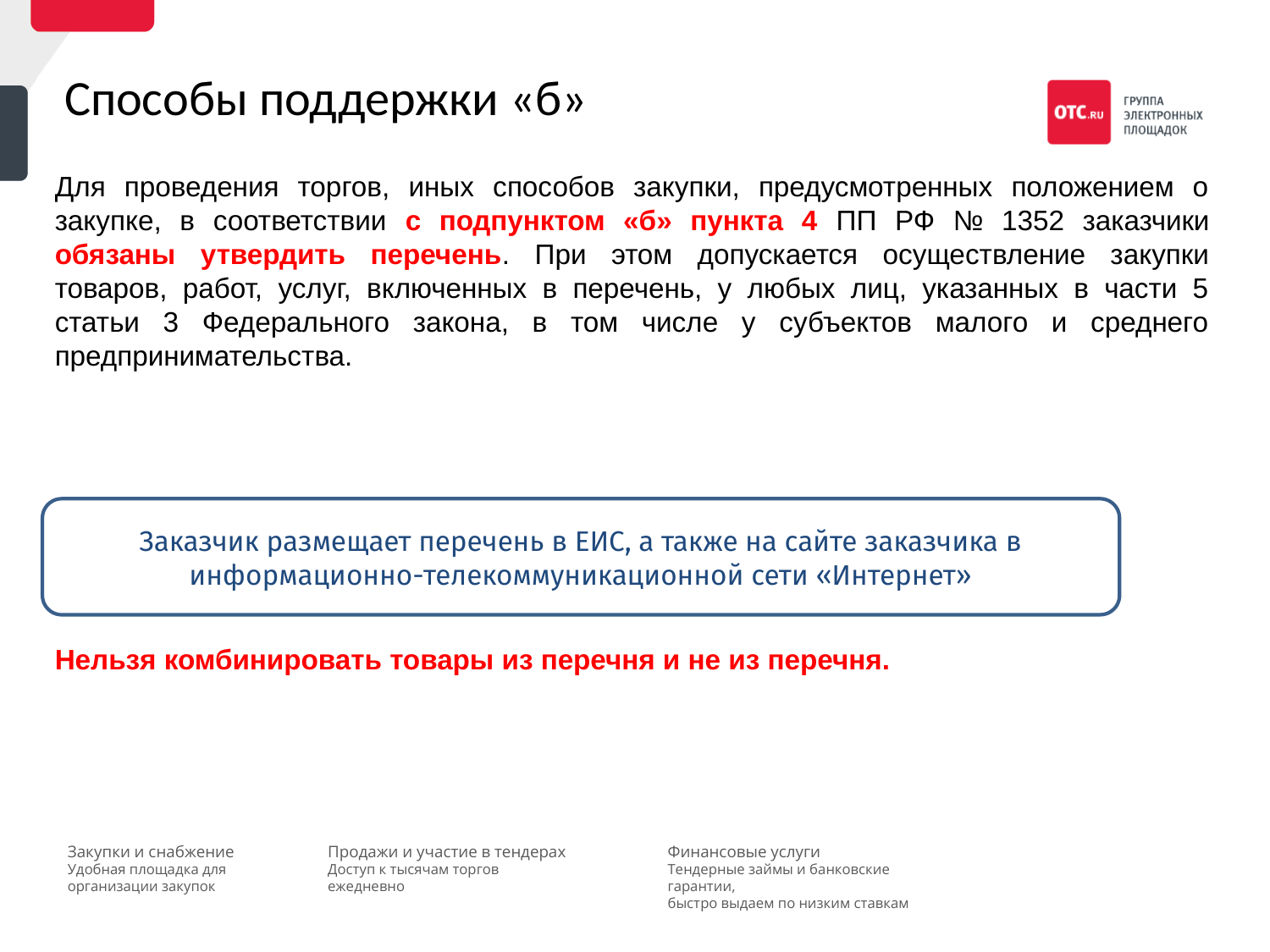

Способы поддержки «б»
Для проведения торгов, иных способов закупки, предусмотренных положением о закупке, в соответствии с подпунктом «б» пункта 4 ПП РФ № 1352 заказчики обязаны утвердить перечень. При этом допускается осуществление закупки товаров, работ, услуг, включенных в перечень, у любых лиц, указанных в части 5 статьи 3 Федерального закона, в том числе у субъектов малого и среднего предпринимательства.

Нельзя комбинировать товары из перечня и не из перечня.

Заказчик размещает перечень в ЕИС, а также на сайте заказчика в информационно-телекоммуникационной сети «Интернет»